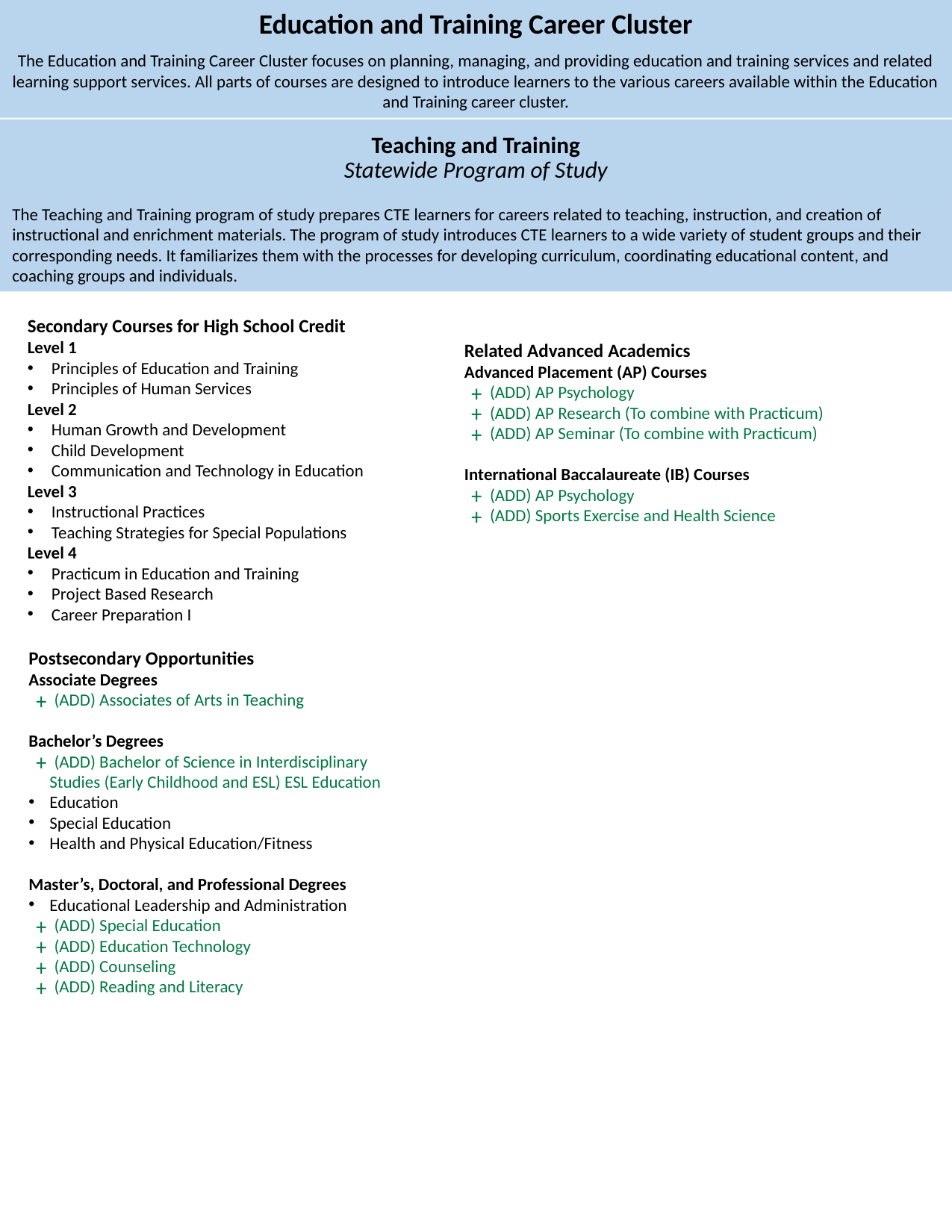

Education and Training Career Cluster
The Education and Training Career Cluster focuses on planning, managing, and providing education and training services and related learning support services. All parts of courses are designed to introduce learners to the various careers available within the Education and Training career cluster.
Teaching and Training
Statewide Program of Study
The Teaching and Training program of study prepares CTE learners for careers related to teaching, instruction, and creation of instructional and enrichment materials. The program of study introduces CTE learners to a wide variety of student groups and their corresponding needs. It familiarizes them with the processes for developing curriculum, coordinating educational content, and coaching groups and individuals.
Secondary Courses for High School Credit​
Level 1 ​
Principles of Education and Training ​
Principles of Human Services ​
Level 2​
Human Growth and Development​
Child Development​
Communication and Technology in Education​
Level 3 ​
Instructional Practices​
Teaching Strategies for Special Populations
Level 4​
Practicum in Education and Training​
Project Based Research ​
Career Preparation I
Related Advanced Academics
Advanced Placement (AP) Courses
(ADD) AP Psychology​
(ADD) AP Research (To combine with Practicum)​
(ADD) AP Seminar (To combine with Practicum)​

International Baccalaureate (IB) Courses
(ADD) AP Psychology
(ADD) Sports Exercise and Health Science
Postsecondary Opportunities
Associate Degrees
(ADD) Associates of Arts in Teaching

Bachelor’s Degrees
(ADD) Bachelor of Science in Interdisciplinary Studies (Early Childhood and ESL) ESL Education​
Education​
Special Education​
Health and Physical Education/Fitness​

Master’s, Doctoral, and Professional Degrees
Educational Leadership and Administration​
(ADD) Special Education​
(ADD) Education Technology​
(ADD) Counseling​
(ADD) Reading and Literacy